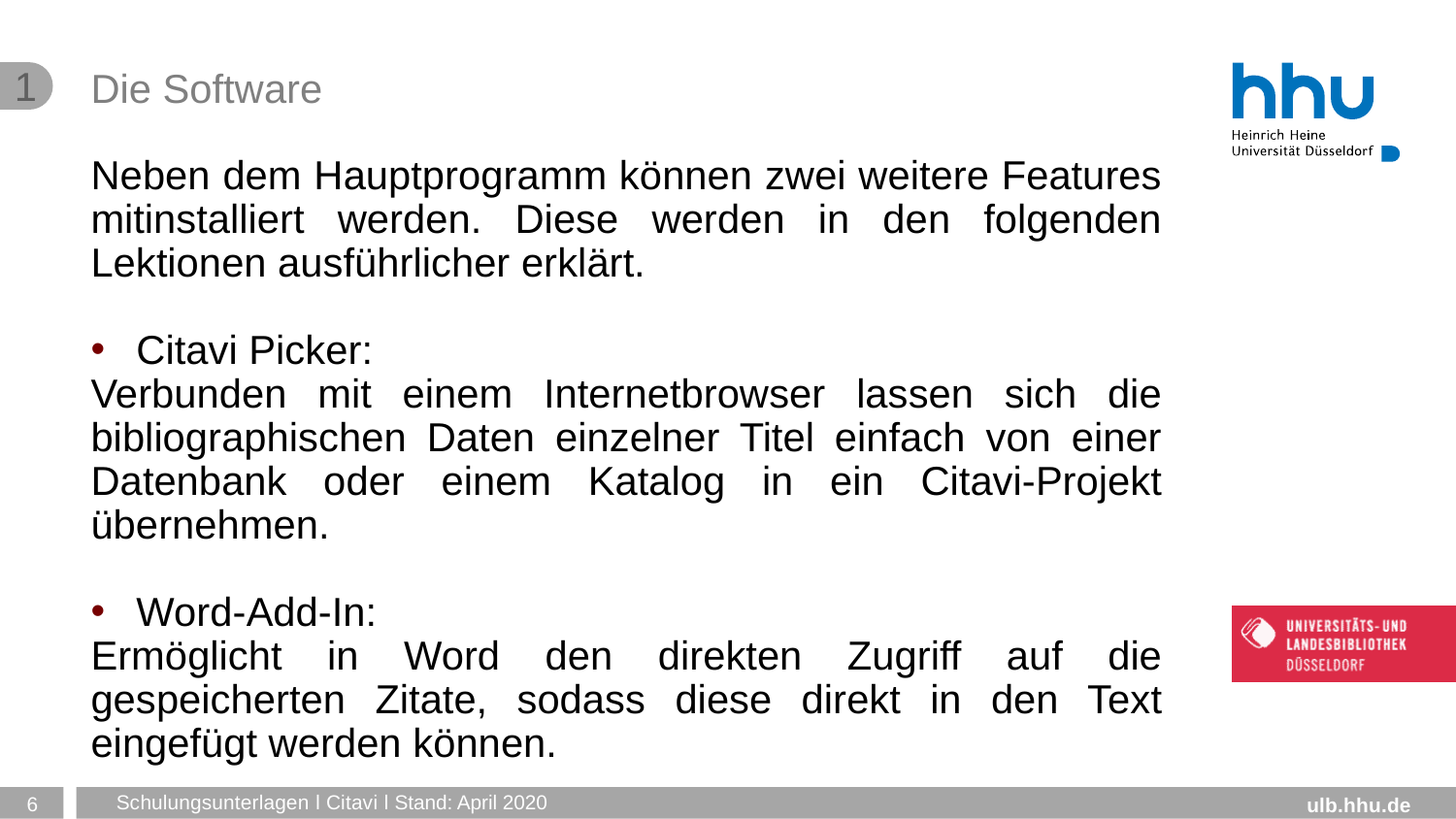

1
# Die Software
Neben dem Hauptprogramm können zwei weitere Features mitinstalliert werden. Diese werden in den folgenden Lektionen ausführlicher erklärt.

Citavi Picker:
Verbunden mit einem Internetbrowser lassen sich die bibliographischen Daten einzelner Titel einfach von einer Datenbank oder einem Katalog in ein Citavi-Projekt übernehmen.

Word-Add-In:
Ermöglicht in Word den direkten Zugriff auf die gespeicherten Zitate, sodass diese direkt in den Text eingefügt werden können.

6